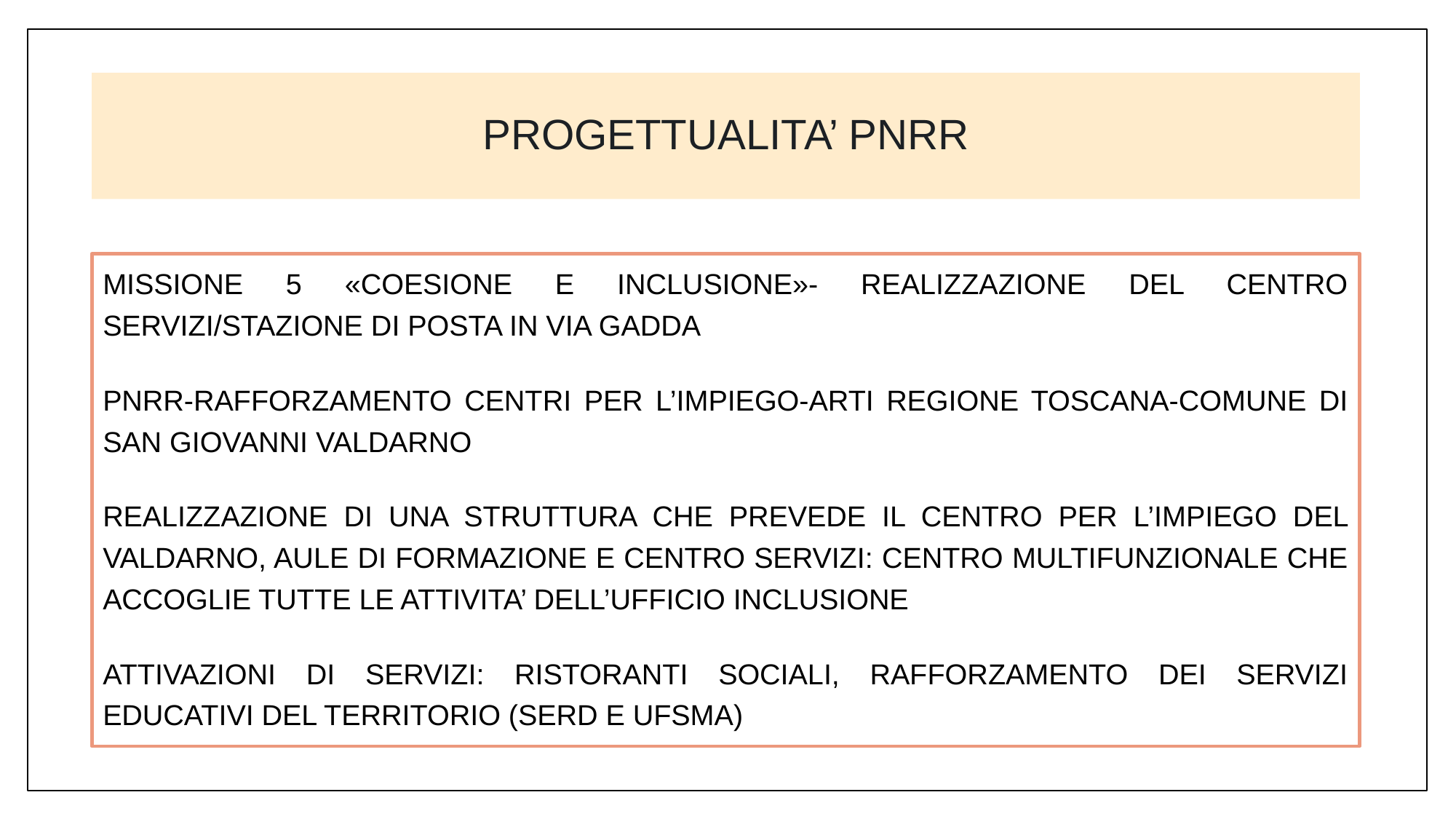

# PROGETTUALITA’ PNRR
MISSIONE 5 «COESIONE E INCLUSIONE»- REALIZZAZIONE DEL CENTRO SERVIZI/STAZIONE DI POSTA IN VIA GADDA
PNRR-RAFFORZAMENTO CENTRI PER L’IMPIEGO-ARTI REGIONE TOSCANA-COMUNE DI SAN GIOVANNI VALDARNO
REALIZZAZIONE DI UNA STRUTTURA CHE PREVEDE IL CENTRO PER L’IMPIEGO DEL VALDARNO, AULE DI FORMAZIONE E CENTRO SERVIZI: CENTRO MULTIFUNZIONALE CHE ACCOGLIE TUTTE LE ATTIVITA’ DELL’UFFICIO INCLUSIONE
ATTIVAZIONI DI SERVIZI: RISTORANTI SOCIALI, RAFFORZAMENTO DEI SERVIZI EDUCATIVI DEL TERRITORIO (SERD E UFSMA)